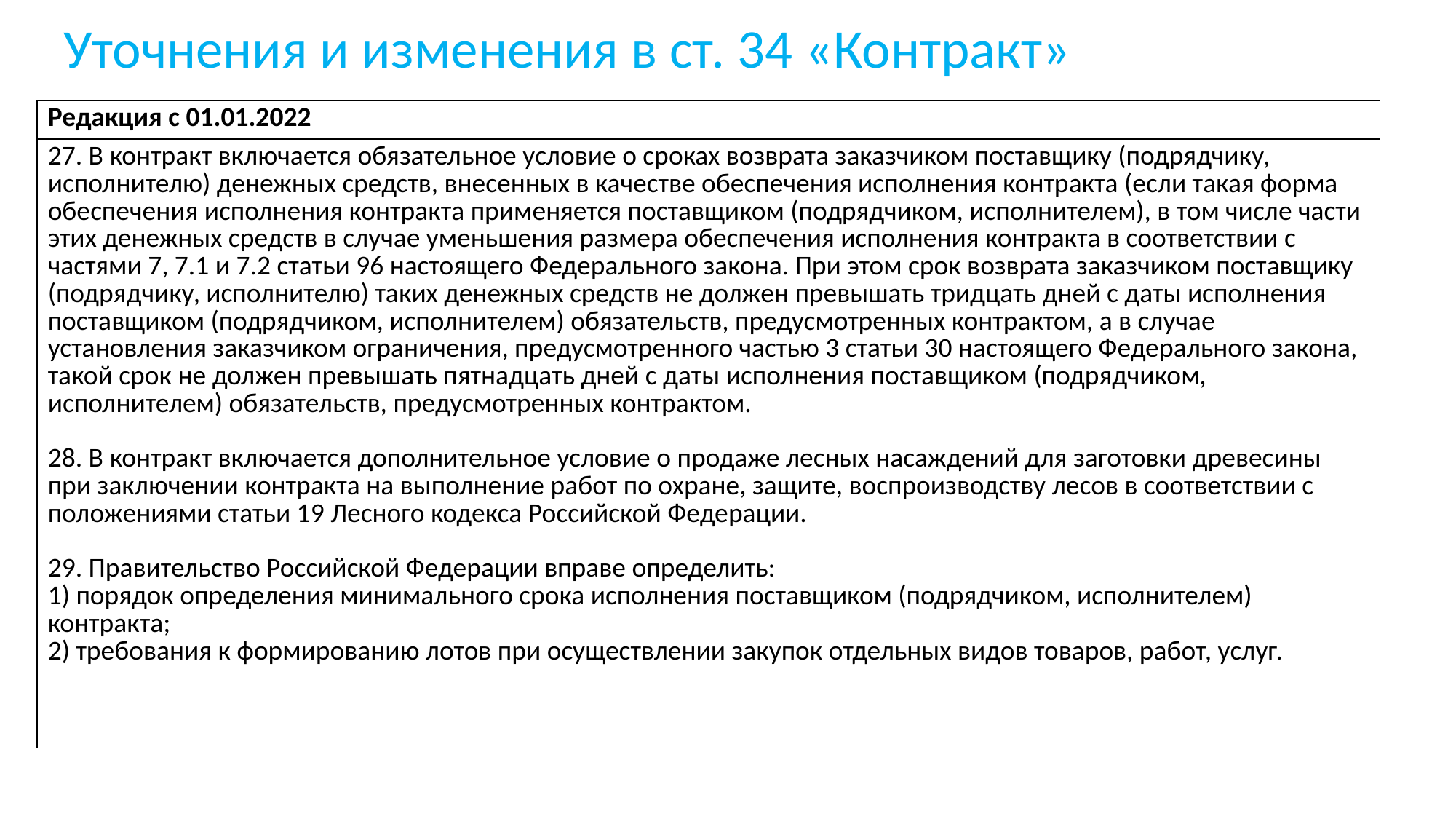

# Уточнения и изменения в ст. 34 «Контракт»
| Редакция с 01.01.2022 |
| --- |
| 27. В контракт включается обязательное условие о сроках возврата заказчиком поставщику (подрядчику, исполнителю) денежных средств, внесенных в качестве обеспечения исполнения контракта (если такая форма обеспечения исполнения контракта применяется поставщиком (подрядчиком, исполнителем), в том числе части этих денежных средств в случае уменьшения размера обеспечения исполнения контракта в соответствии с частями 7, 7.1 и 7.2 статьи 96 настоящего Федерального закона. При этом срок возврата заказчиком поставщику (подрядчику, исполнителю) таких денежных средств не должен превышать тридцать дней с даты исполнения поставщиком (подрядчиком, исполнителем) обязательств, предусмотренных контрактом, а в случае установления заказчиком ограничения, предусмотренного частью 3 статьи 30 настоящего Федерального закона, такой срок не должен превышать пятнадцать дней с даты исполнения поставщиком (подрядчиком, исполнителем) обязательств, предусмотренных контрактом. 28. В контракт включается дополнительное условие о продаже лесных насаждений для заготовки древесины при заключении контракта на выполнение работ по охране, защите, воспроизводству лесов в соответствии с положениями статьи 19 Лесного кодекса Российской Федерации. 29. Правительство Российской Федерации вправе определить: 1) порядок определения минимального срока исполнения поставщиком (подрядчиком, исполнителем) контракта; 2) требования к формированию лотов при осуществлении закупок отдельных видов товаров, работ, услуг. |